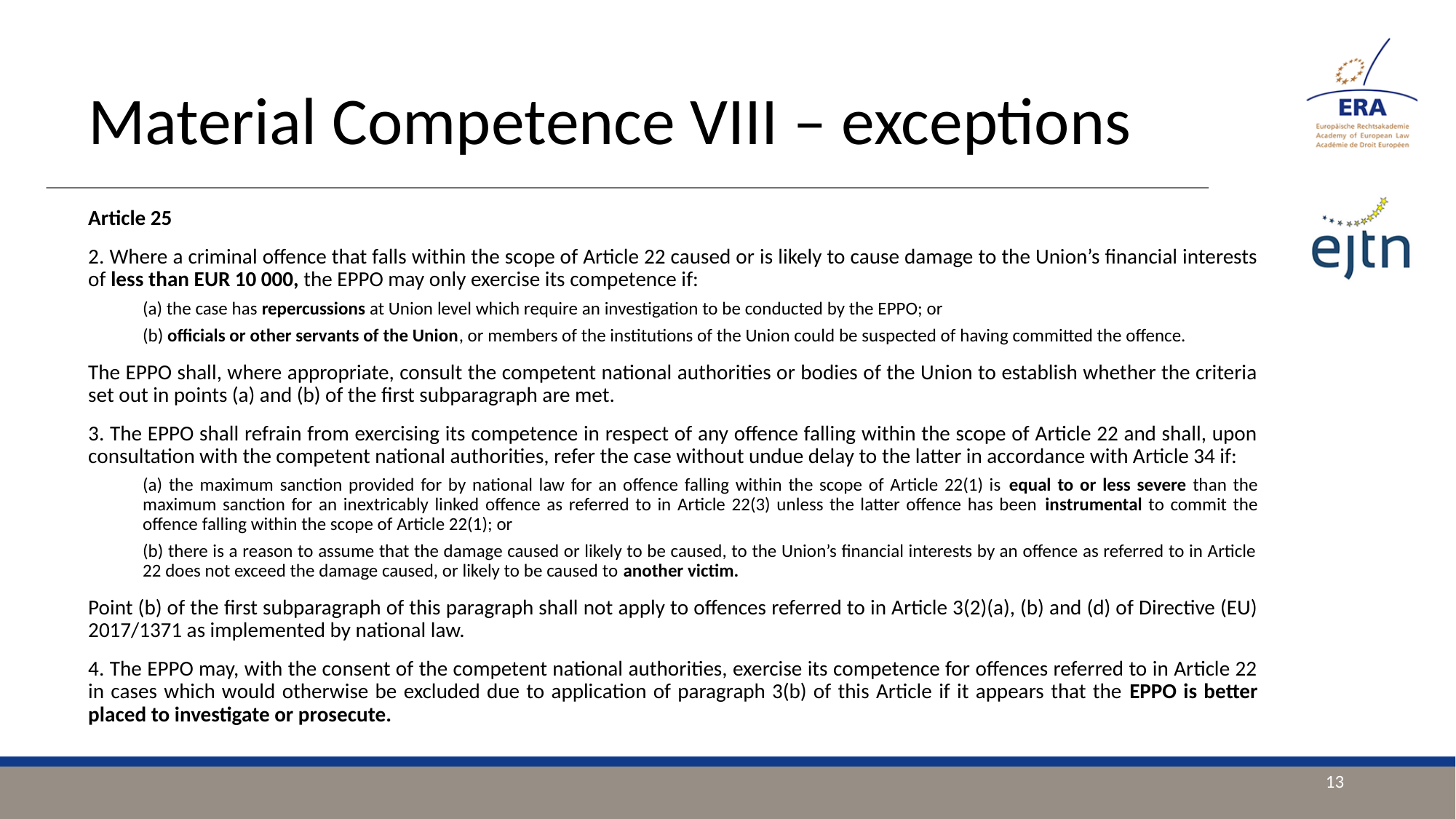

# Material Competence VIII – exceptions
Article 25
2. Where a criminal offence that falls within the scope of Article 22 caused or is likely to cause damage to the Union’s financial interests of less than EUR 10 000, the EPPO may only exercise its competence if:
(a) the case has repercussions at Union level which require an investigation to be conducted by the EPPO; or
(b) officials or other servants of the Union, or members of the institutions of the Union could be suspected of having committed the offence.
The EPPO shall, where appropriate, consult the competent national authorities or bodies of the Union to establish whether the criteria set out in points (a) and (b) of the first subparagraph are met.
3. The EPPO shall refrain from exercising its competence in respect of any offence falling within the scope of Article 22 and shall, upon consultation with the competent national authorities, refer the case without undue delay to the latter in accordance with Article 34 if:
(a) the maximum sanction provided for by national law for an offence falling within the scope of Article 22(1) is equal to or less severe than the maximum sanction for an inextricably linked offence as referred to in Article 22(3) unless the latter offence has been instrumental to commit the offence falling within the scope of Article 22(1); or
(b) there is a reason to assume that the damage caused or likely to be caused, to the Union’s financial interests by an offence as referred to in Article 22 does not exceed the damage caused, or likely to be caused to another victim.
Point (b) of the first subparagraph of this paragraph shall not apply to offences referred to in Article 3(2)(a), (b) and (d) of Directive (EU) 2017/1371 as implemented by national law.
4. The EPPO may, with the consent of the competent national authorities, exercise its competence for offences referred to in Article 22 in cases which would otherwise be excluded due to application of paragraph 3(b) of this Article if it appears that the EPPO is better placed to investigate or prosecute.

13